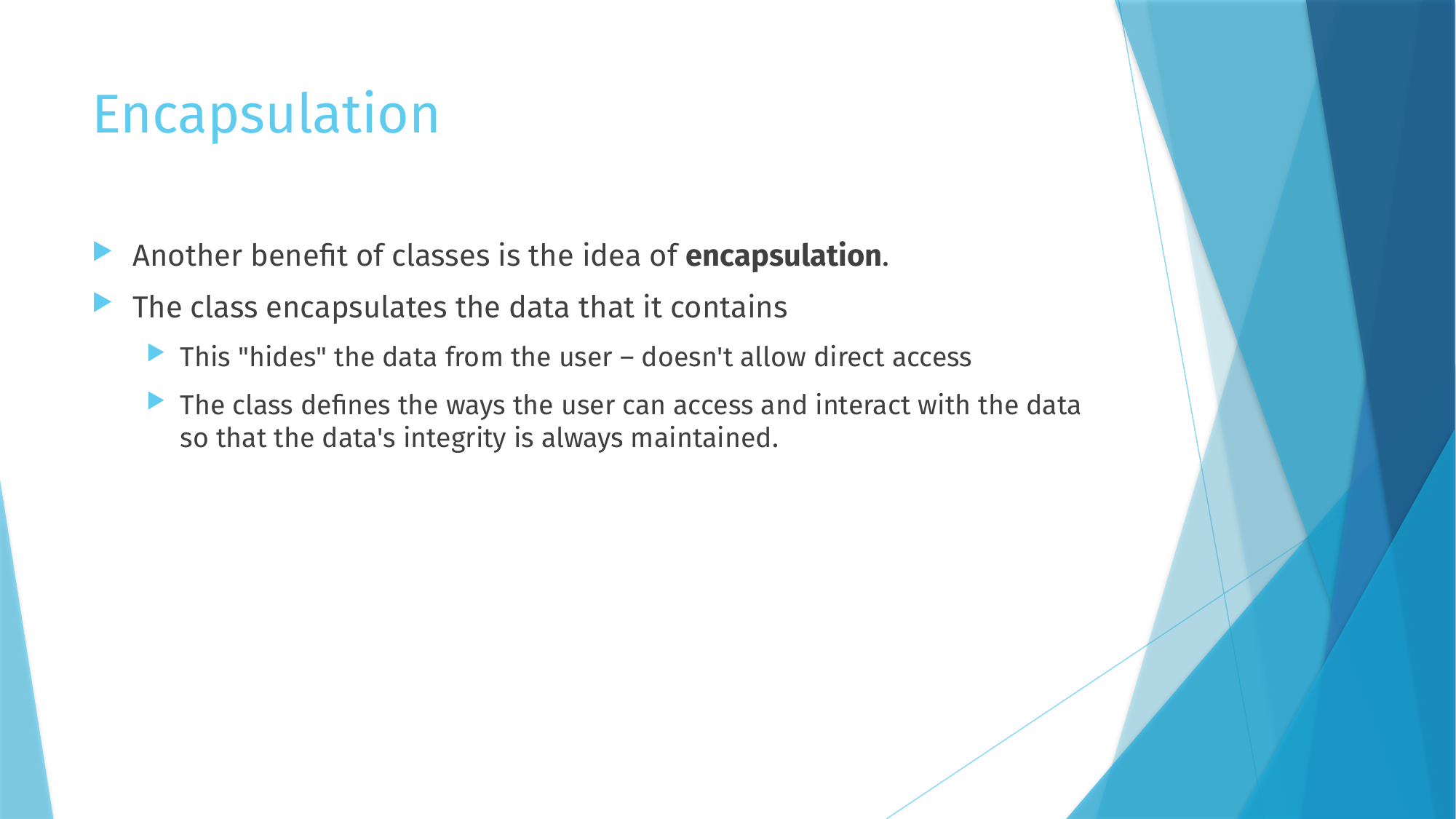

# Encapsulation
Another benefit of classes is the idea of encapsulation.
The class encapsulates the data that it contains
This "hides" the data from the user – doesn't allow direct access
The class defines the ways the user can access and interact with the data so that the data's integrity is always maintained.